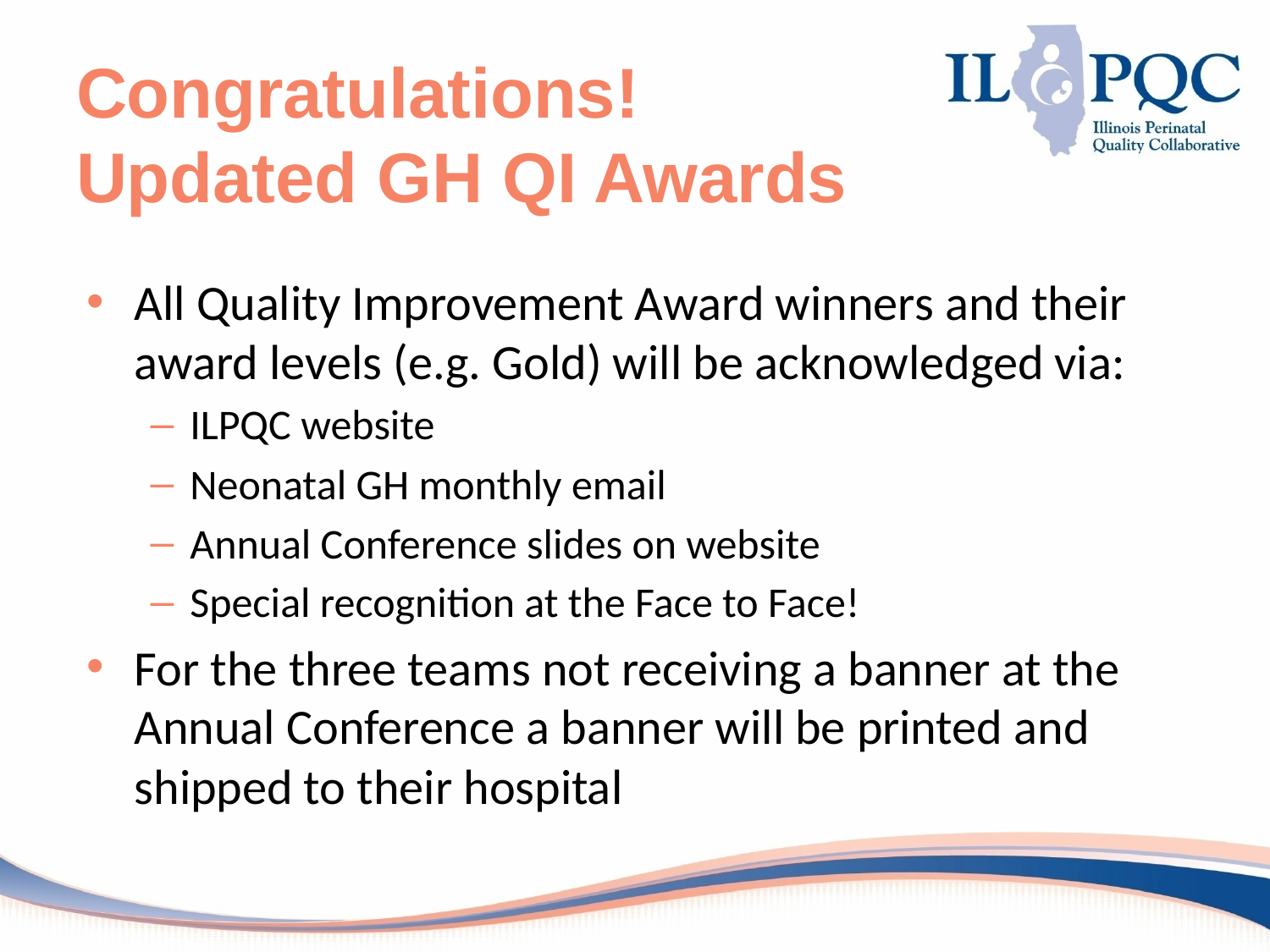

# Congratulations! Updated GH QI Awards
All Quality Improvement Award winners and their award levels (e.g. Gold) will be acknowledged via:
ILPQC website
Neonatal GH monthly email
Annual Conference slides on website
Special recognition at the Face to Face!
For the three teams not receiving a banner at the Annual Conference a banner will be printed and shipped to their hospital